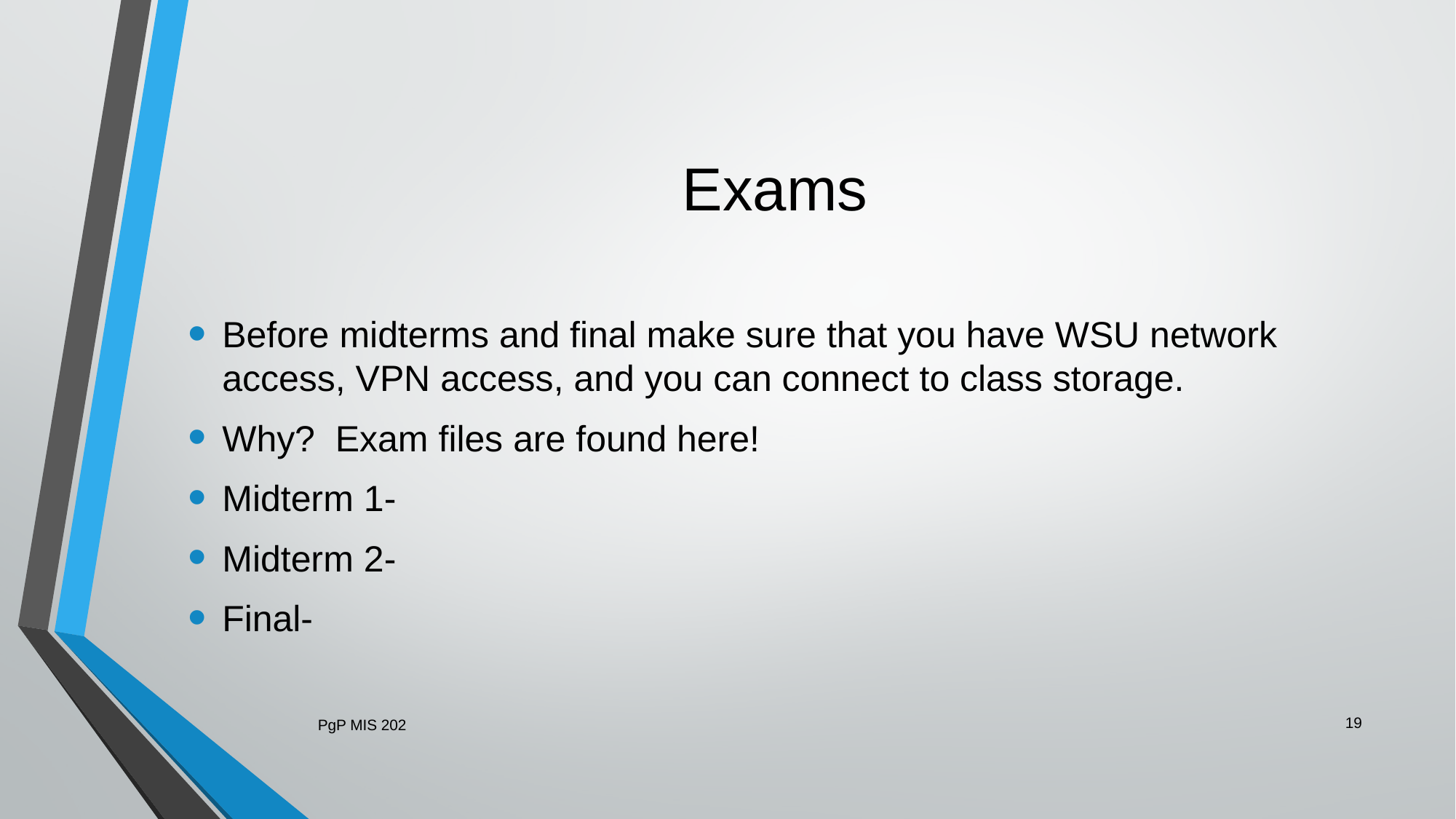

# Exams
Before midterms and final make sure that you have WSU network access, VPN access, and you can connect to class storage.
Why?  Exam files are found here!
Midterm 1-
Midterm 2-
Final-

19
PgP MIS 202